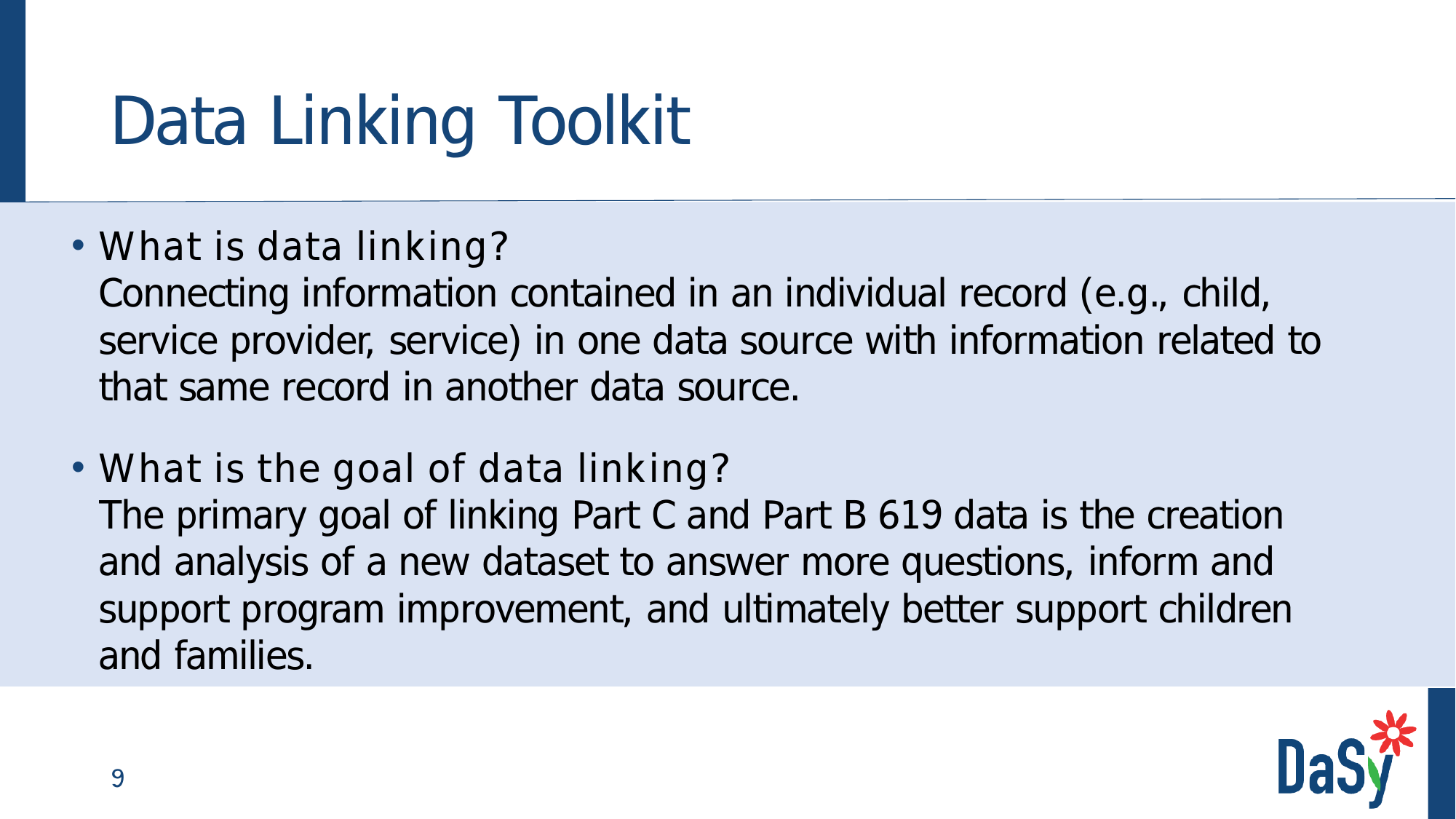

# Data Linking Toolkit
What is data linking?
Connecting information contained in an individual record (e.g., child, service provider, service) in one data source with information related to that same record in another data source.
What is the goal of data linking?
The primary goal of linking Part C and Part B 619 data is the creation and analysis of a new dataset to answer more questions, inform and support program improvement, and ultimately better support children and families.